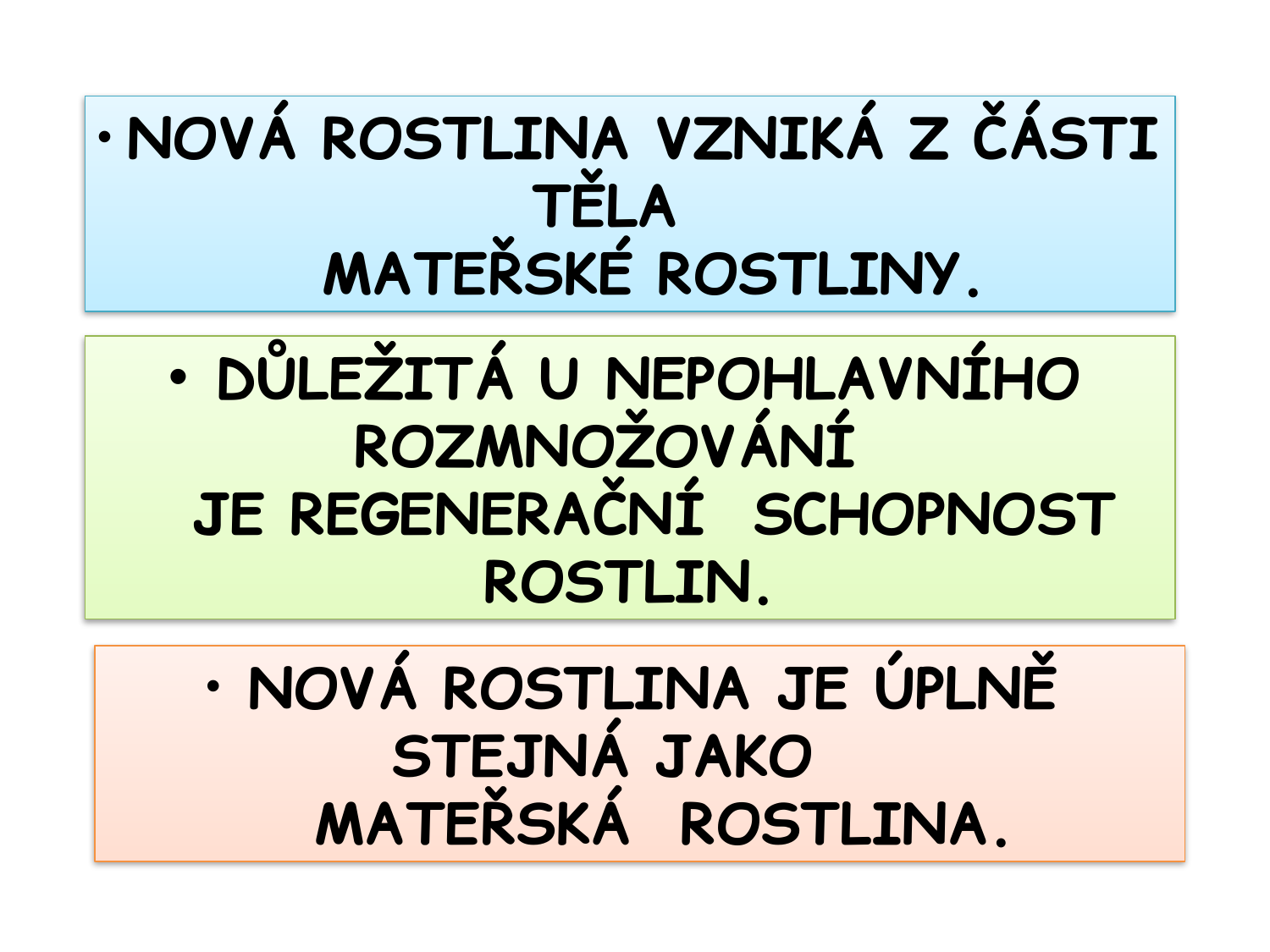

NOVÁ ROSTLINA VZNIKÁ Z ČÁSTI TĚLA
  MATEŘSKÉ ROSTLINY.
 DŮLEŽITÁ U NEPOHLAVNÍHO ROZMNOŽOVÁNÍ
  JE REGENERAČNÍ  SCHOPNOST ROSTLIN.
 NOVÁ ROSTLINA JE ÚPLNĚ STEJNÁ JAKO
  MATEŘSKÁ  ROSTLINA.